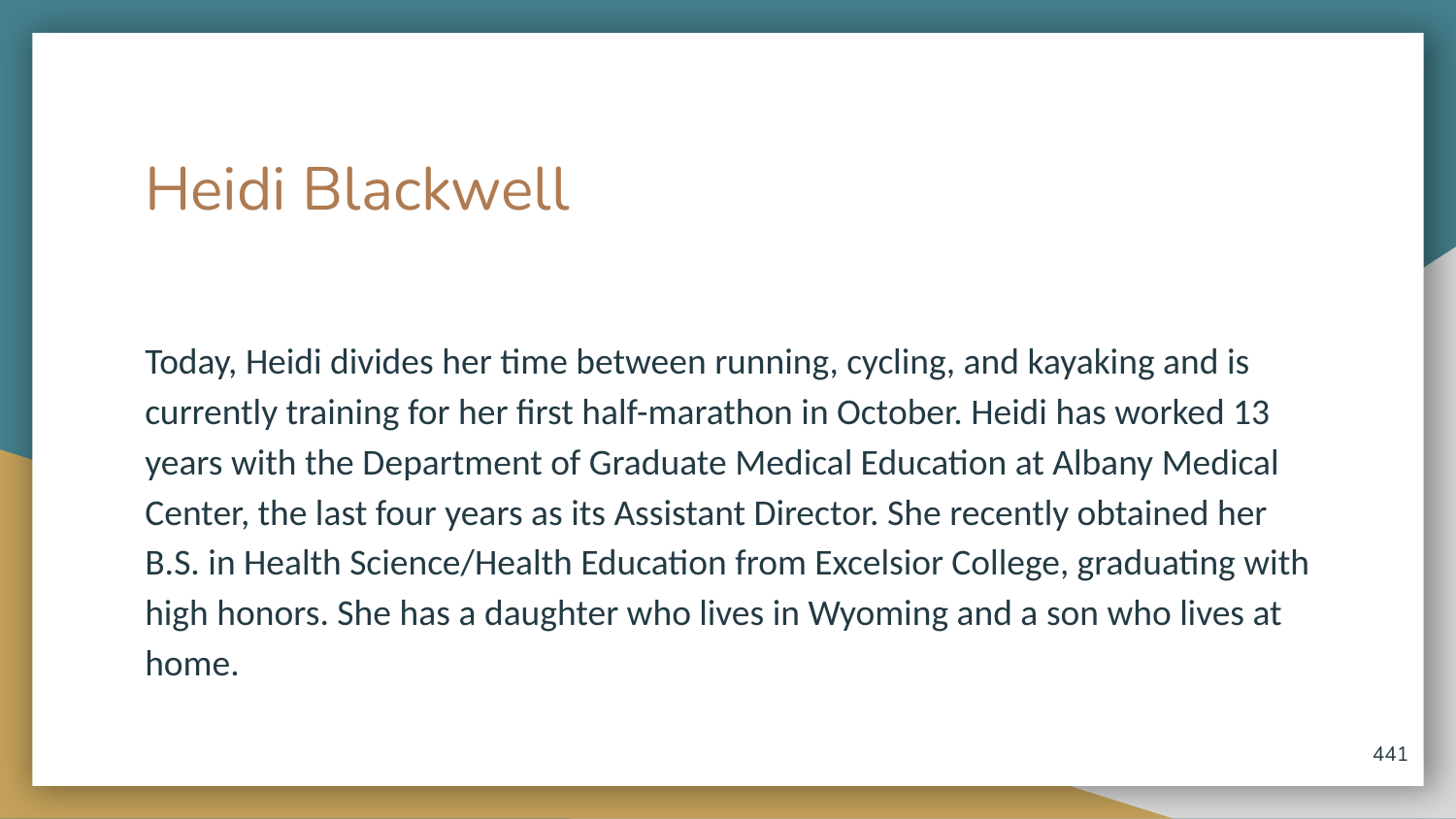

# Heidi Blackwell
Today, Heidi divides her time between running, cycling, and kayaking and is currently training for her first half-marathon in October. Heidi has worked 13 years with the Department of Graduate Medical Education at Albany Medical Center, the last four years as its Assistant Director. She recently obtained her B.S. in Health Science/Health Education from Excelsior College, graduating with high honors. She has a daughter who lives in Wyoming and a son who lives at home.
441